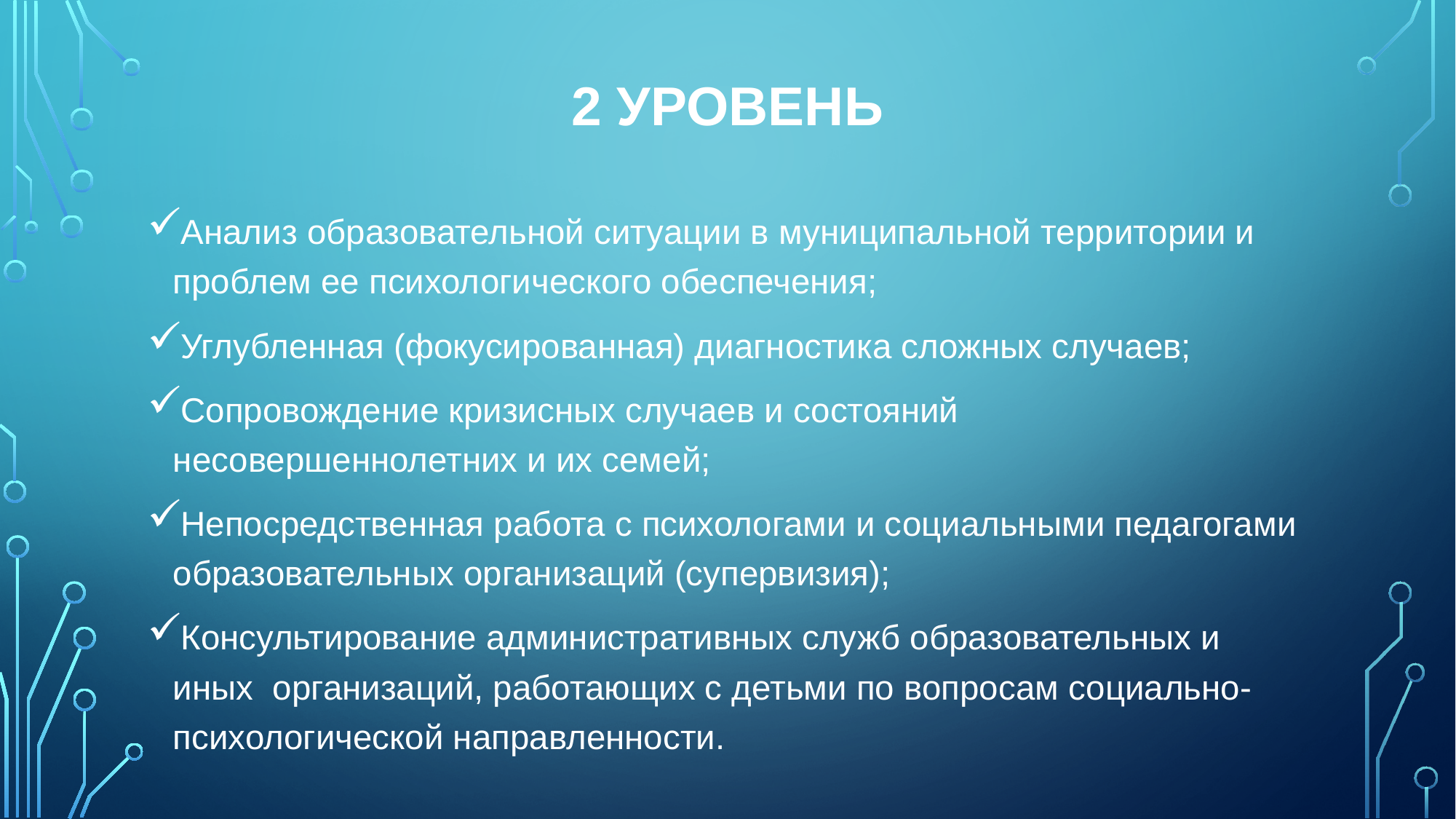

# 2 уровень
Анализ образовательной ситуации в муниципальной территории и проблем ее психологического обеспечения;
Углубленная (фокусированная) диагностика сложных случаев;
Сопровождение кризисных случаев и состояний несовершеннолетних и их семей;
Непосредственная работа с психологами и социальными педагогами образовательных организаций (супервизия);
Консультирование административных служб образовательных и иных  организаций, работающих с детьми по вопросам социально-психологической направленности.